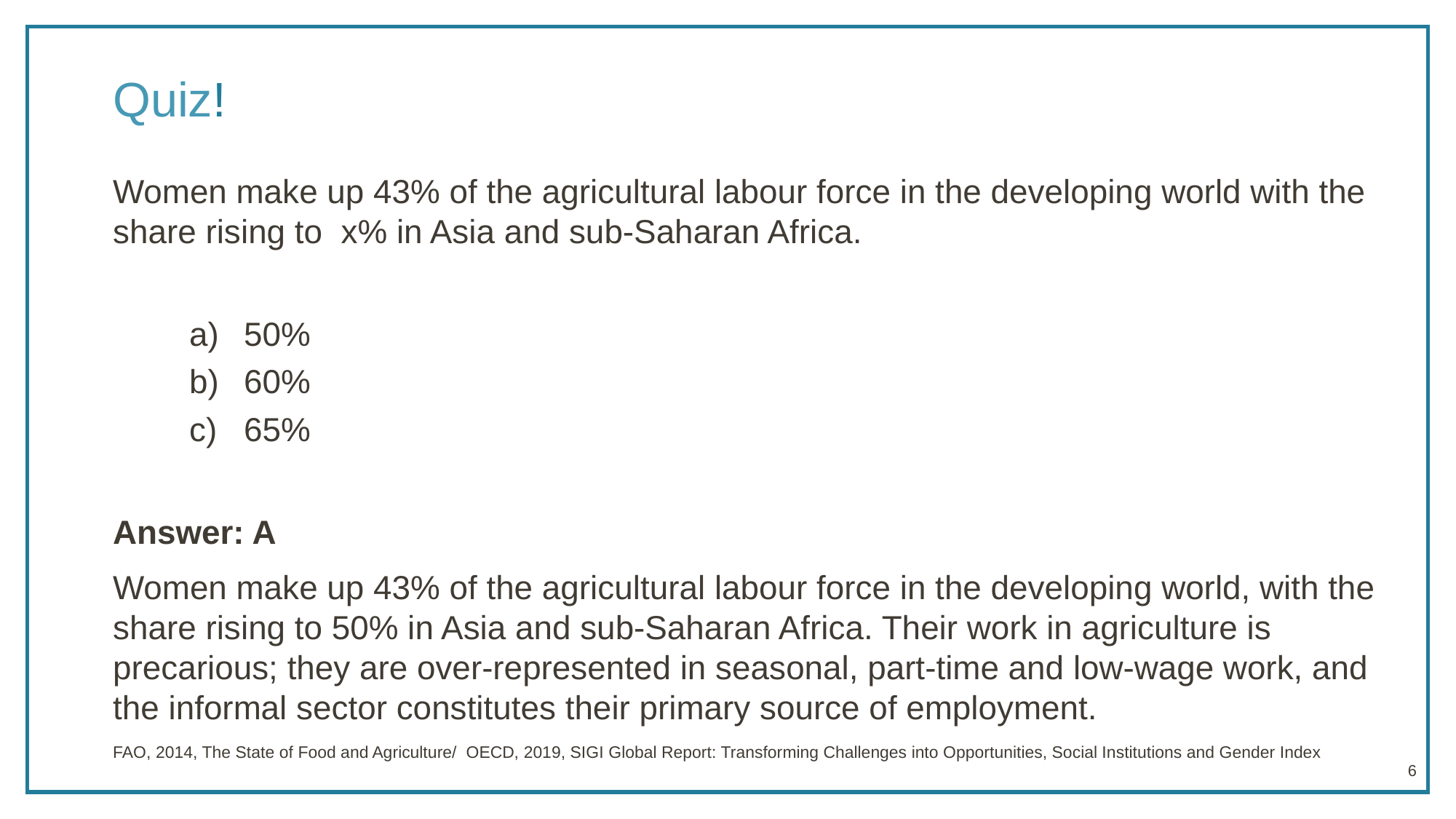

# Quiz!
Women make up 43% of the agricultural labour force in the developing world with the share rising to  x% in Asia and sub-Saharan Africa.

50%
60%
65%

Answer: A
Women make up 43% of the agricultural labour force in the developing world, with the share rising to 50% in Asia and sub-Saharan Africa. Their work in agriculture is precarious; they are over-represented in seasonal, part-time and low-wage work, and the informal sector constitutes their primary source of employment.
FAO, 2014, The State of Food and Agriculture/  OECD, 2019, SIGI Global Report: Transforming Challenges into Opportunities, Social Institutions and Gender Index
6